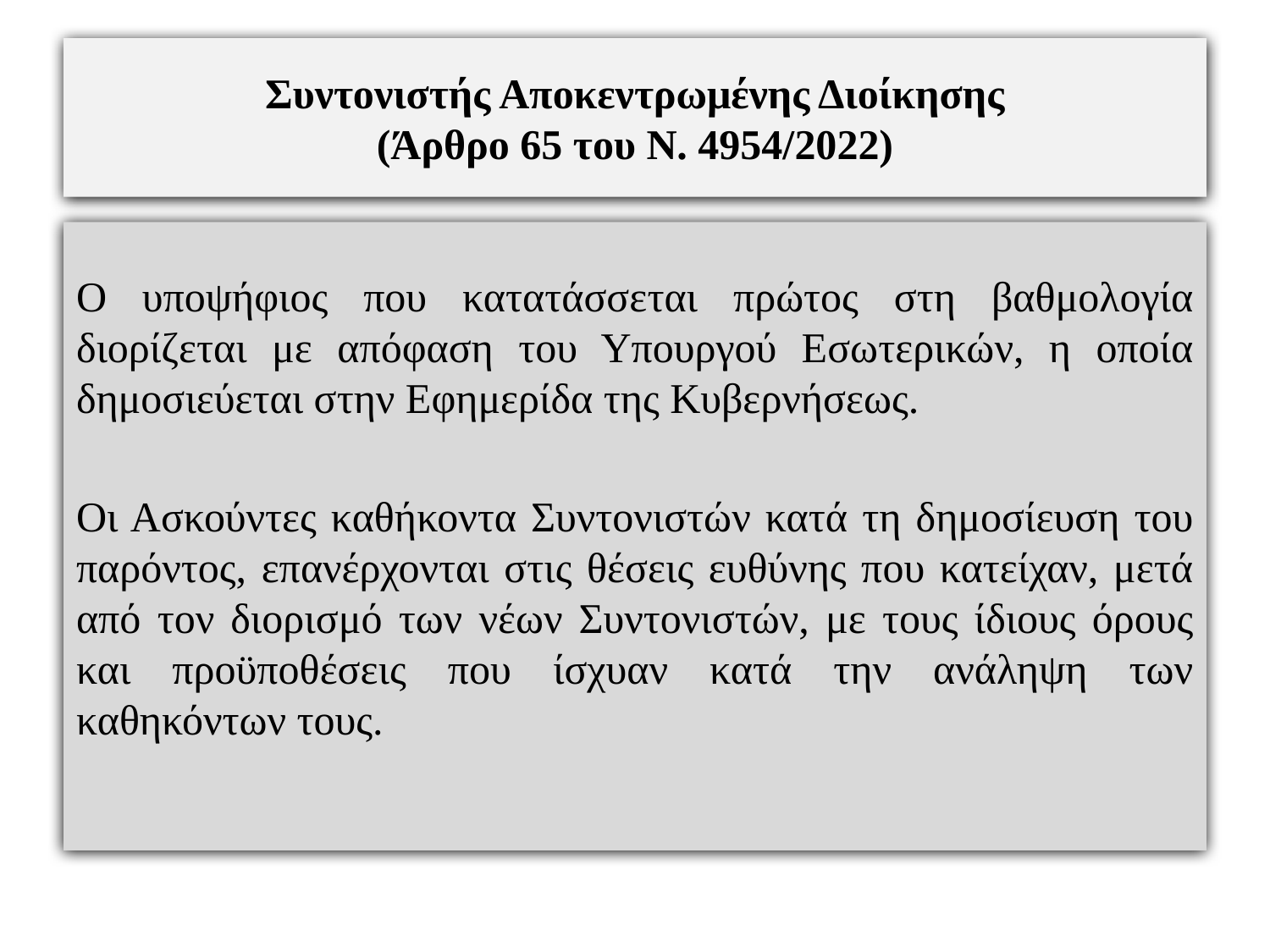

# Συντονιστής Αποκεντρωμένης Διοίκησης (Άρθρο 65 του Ν. 4954/2022)
Ο υποψήφιος που κατατάσσεται πρώτος στη βαθμολογία διορίζεται με απόφαση του Υπουργού Εσωτερικών, η οποία δημοσιεύεται στην Εφημερίδα της Κυβερνήσεως.

Οι Ασκούντες καθήκοντα Συντονιστών κατά τη δημοσίευση του παρόντος, επανέρχονται στις θέσεις ευθύνης που κατείχαν, μετά από τον διορισμό των νέων Συντονιστών, με τους ίδιους όρους και προϋποθέσεις που ίσχυαν κατά την ανάληψη των καθηκόντων τους.